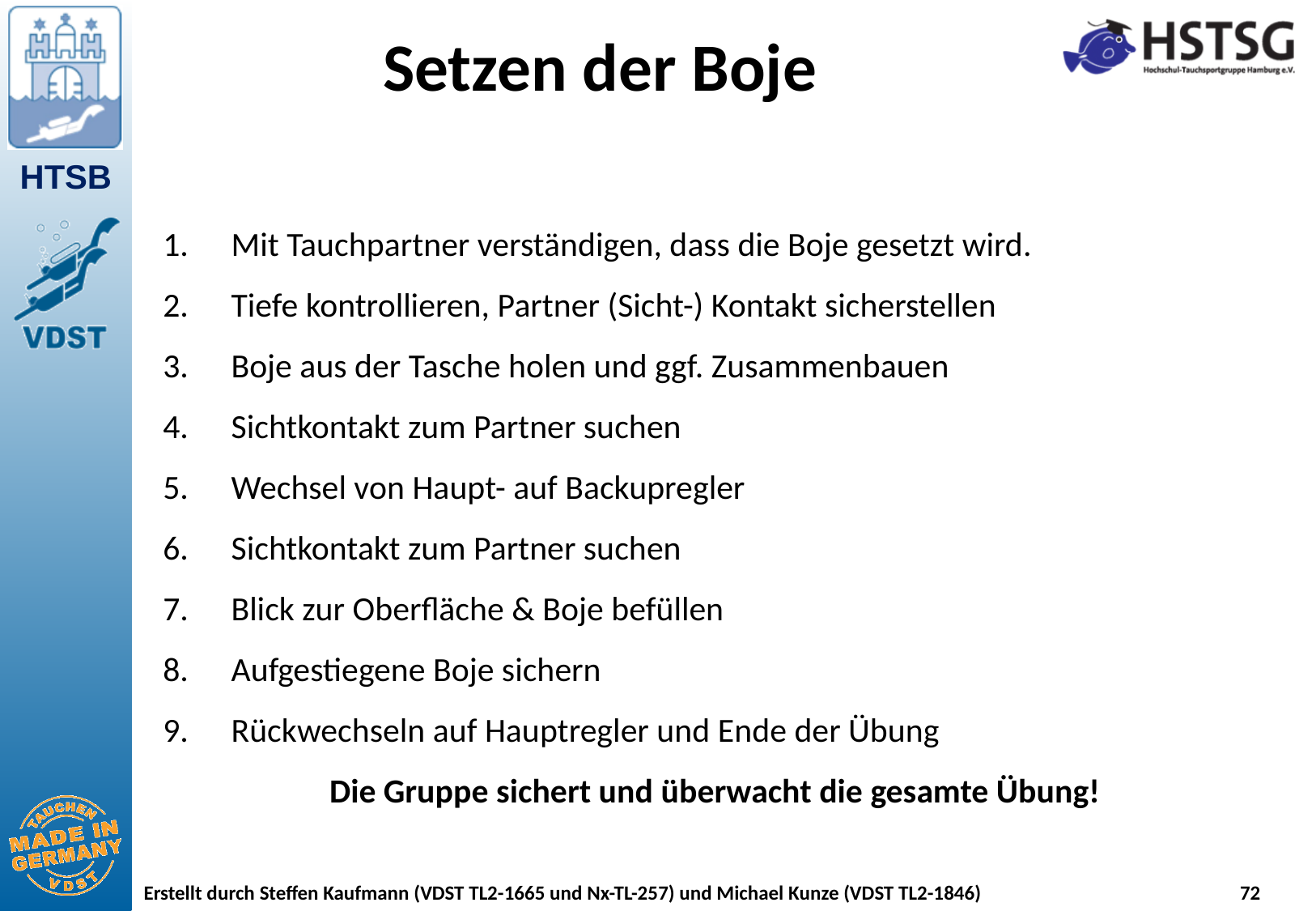

# Setzen der Boje
Mit Tauchpartner verständigen, dass die Boje gesetzt wird.
Tiefe kontrollieren, Partner (Sicht-) Kontakt sicherstellen
Boje aus der Tasche holen und ggf. Zusammenbauen
Sichtkontakt zum Partner suchen
Wechsel von Haupt- auf Backupregler
Sichtkontakt zum Partner suchen
Blick zur Oberfläche & Boje befüllen
Aufgestiegene Boje sichern
Rückwechseln auf Hauptregler und Ende der Übung
Die Gruppe sichert und überwacht die gesamte Übung!